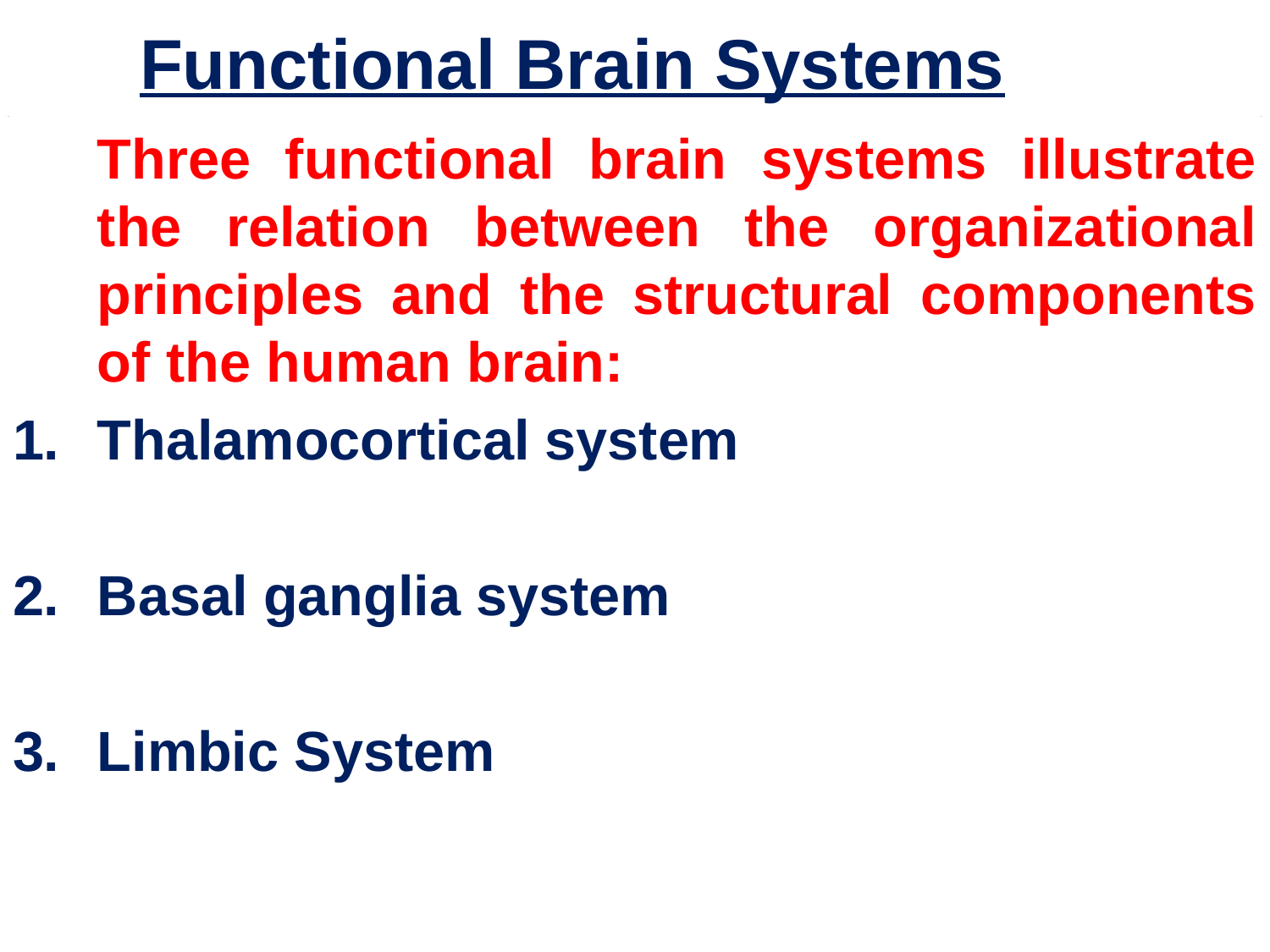

# Functional Brain Systems
	Three functional brain systems illustrate the relation between the organizational principles and the structural components of the human brain:
1.	Thalamocortical system

2.	Basal ganglia system

3.	Limbic System